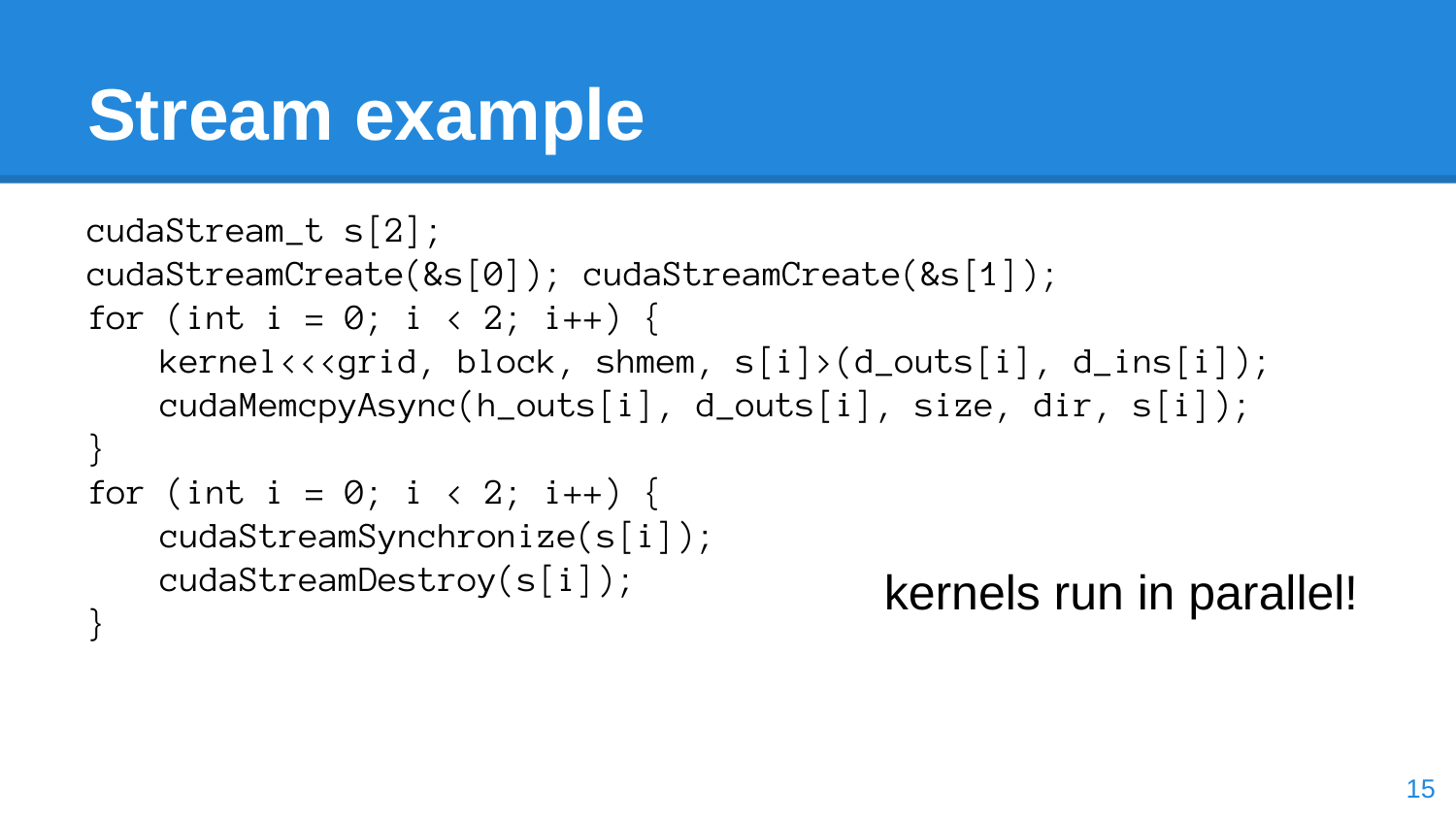

# Stream example
cudaStream_t s[2];
cudaStreamCreate(&s[0]); cudaStreamCreate(&s[1]);
for (int i = 0; i < 2; i++) {
kernel<<<grid, block, shmem, s[i]>(d_outs[i], d_ins[i]);
cudaMemcpyAsync(h_outs[i], d_outs[i], size, dir, s[i]);
}
for (int i = 0; i < 2; i++) {
cudaStreamSynchronize(s[i]);
cudaStreamDestroy(s[i]);
}
kernels run in parallel!
15